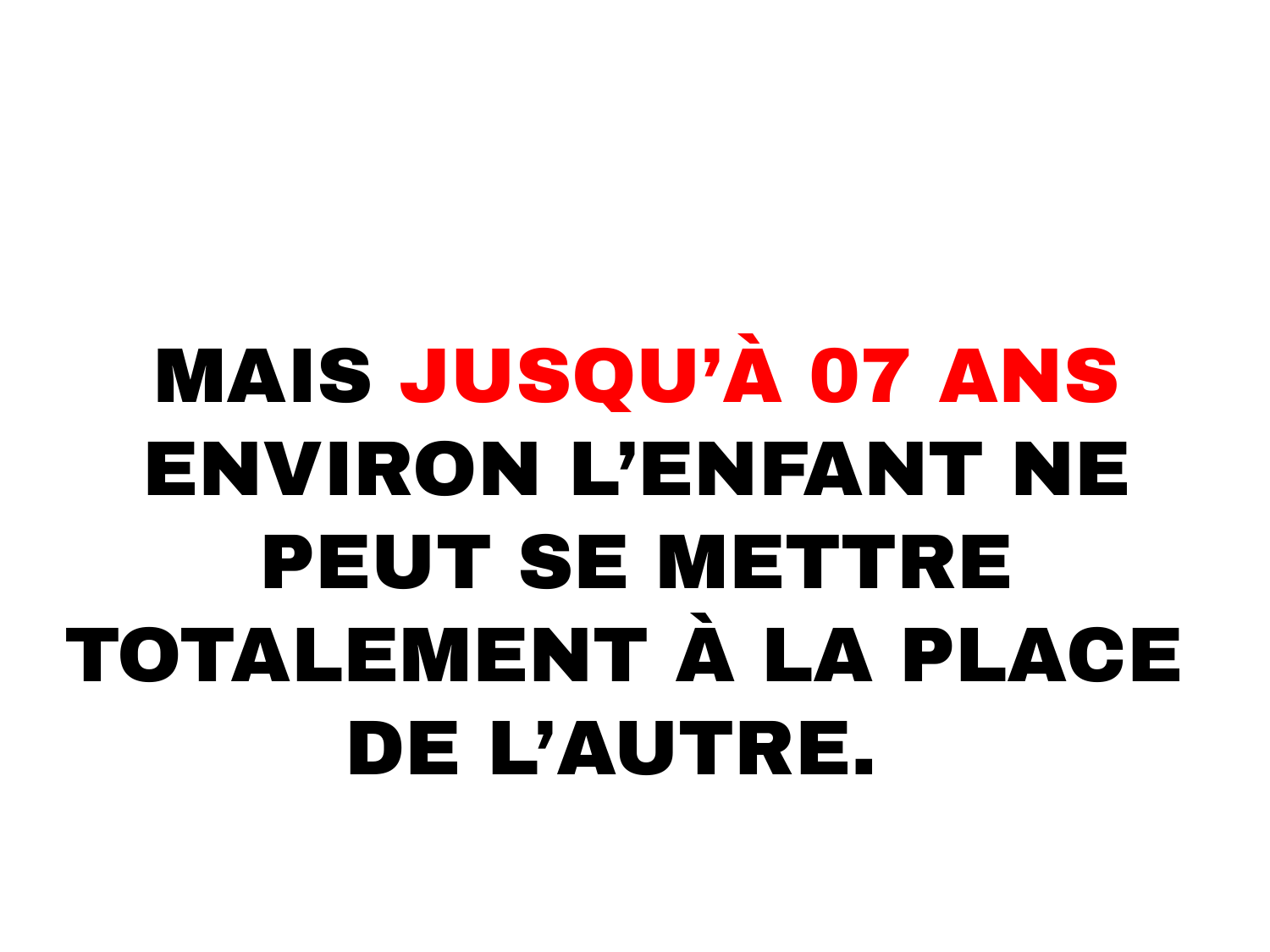

MAIS JUSQU’À 07 ANS ENVIRON L’ENFANT NE PEUT SE METTRE TOTALEMENT À LA PLACE
DE L’AUTRE.